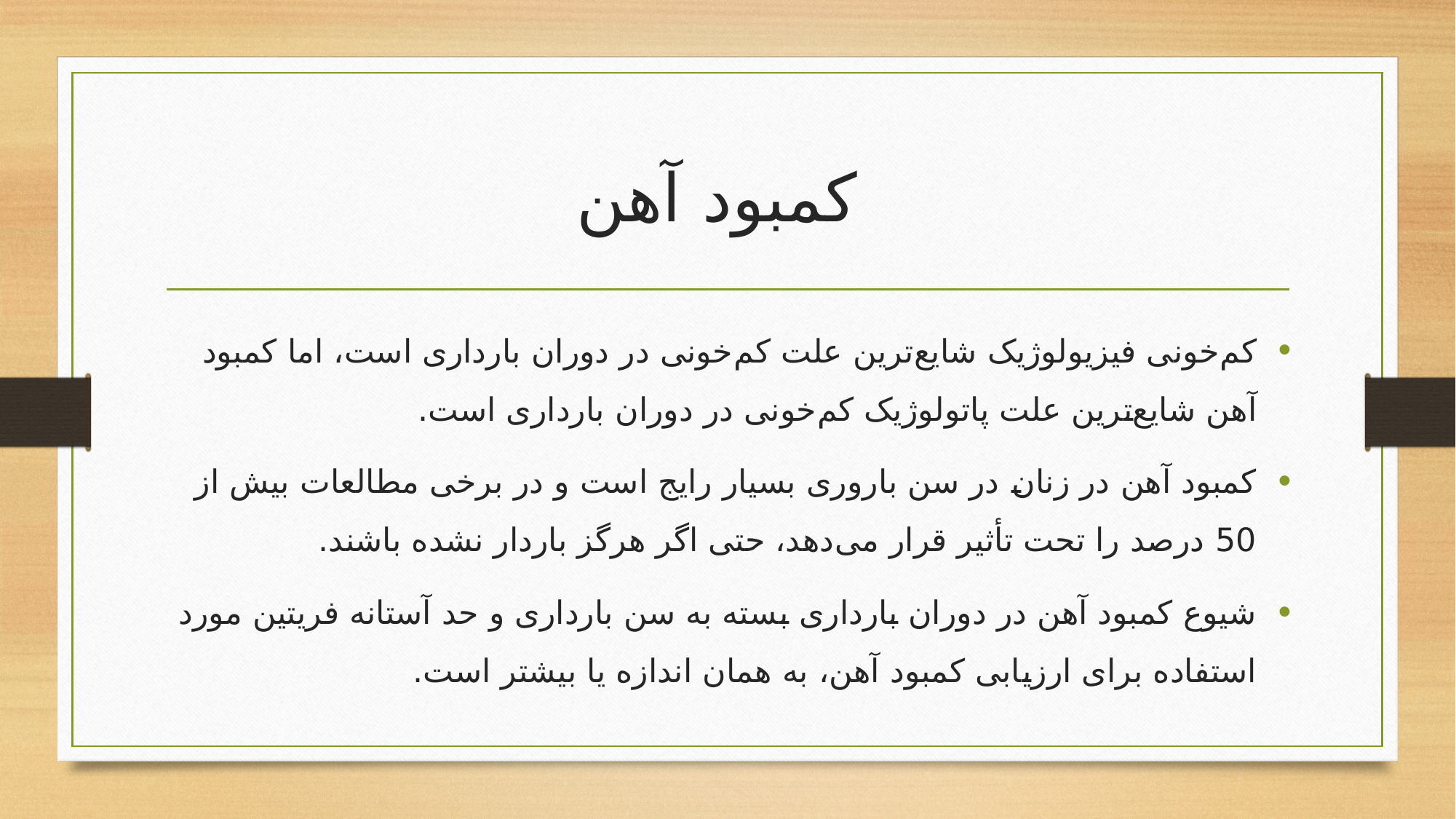

# کمبود آهن
کم‌خونی فیزیولوژیک شایع‌ترین علت کم‌خونی در دوران بارداری است، اما کمبود آهن شایع‌ترین علت پاتولوژیک کم‌خونی در دوران بارداری است.
کمبود آهن در زنان در سن باروری بسیار رایج است و در برخی مطالعات بیش از 50 درصد را تحت تأثیر قرار می‌دهد، حتی اگر هرگز باردار نشده باشند.
شیوع کمبود آهن در دوران بارداری بسته به سن بارداری و حد آستانه فریتین مورد استفاده برای ارزیابی کمبود آهن، به همان اندازه یا بیشتر است.